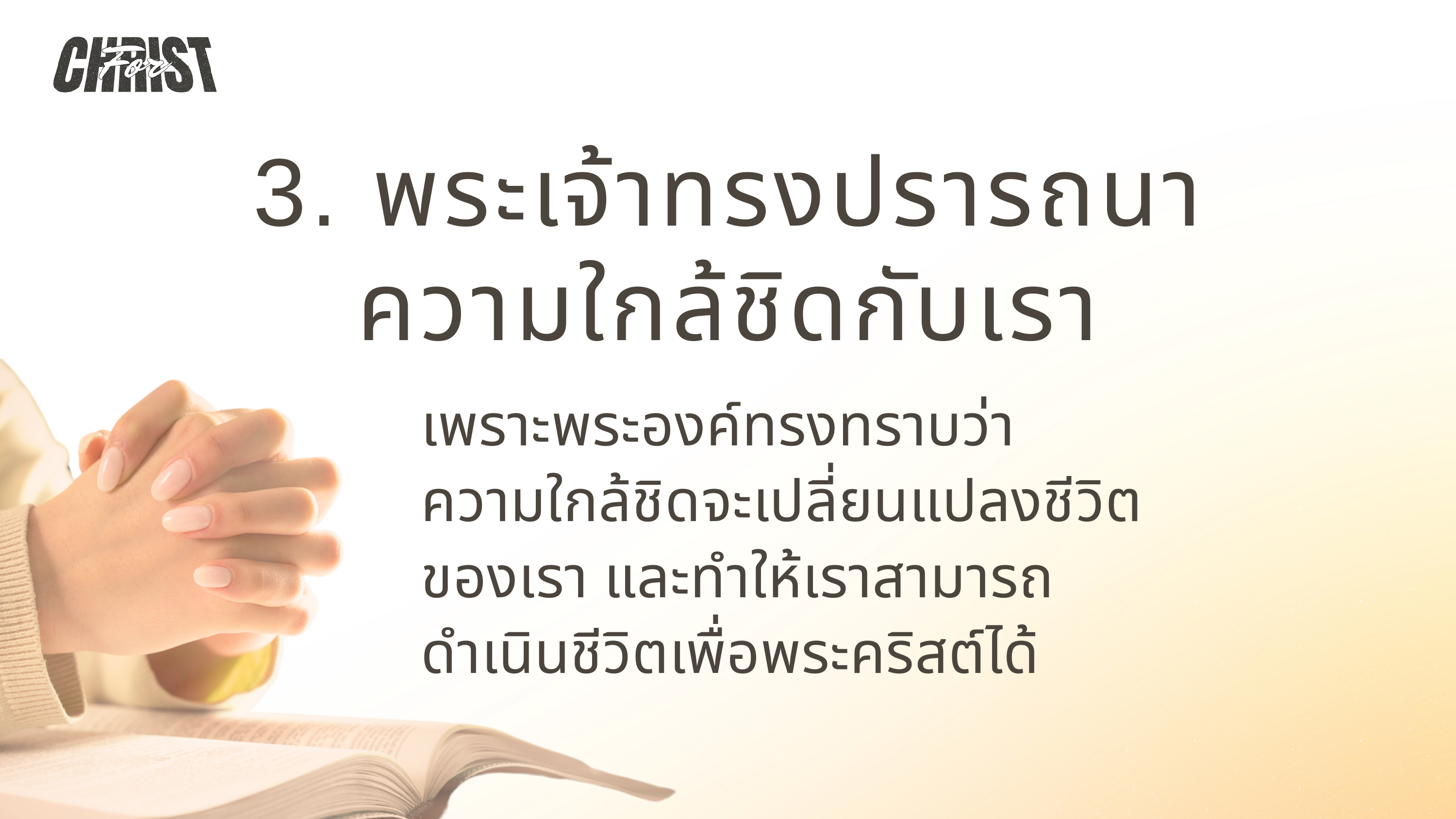

3. พระเจ้าทรงปรารถนา
ความใกล้ชิดกับเรา

เพราะพระองค์ทรงทราบว่า
ความใกล้ชิดจะเปลี่ยนแปลงชีวิต
ของเรา และทำให้เราสามารถ
ดำเนินชีวิตเพื่อพระคริสต์ได้